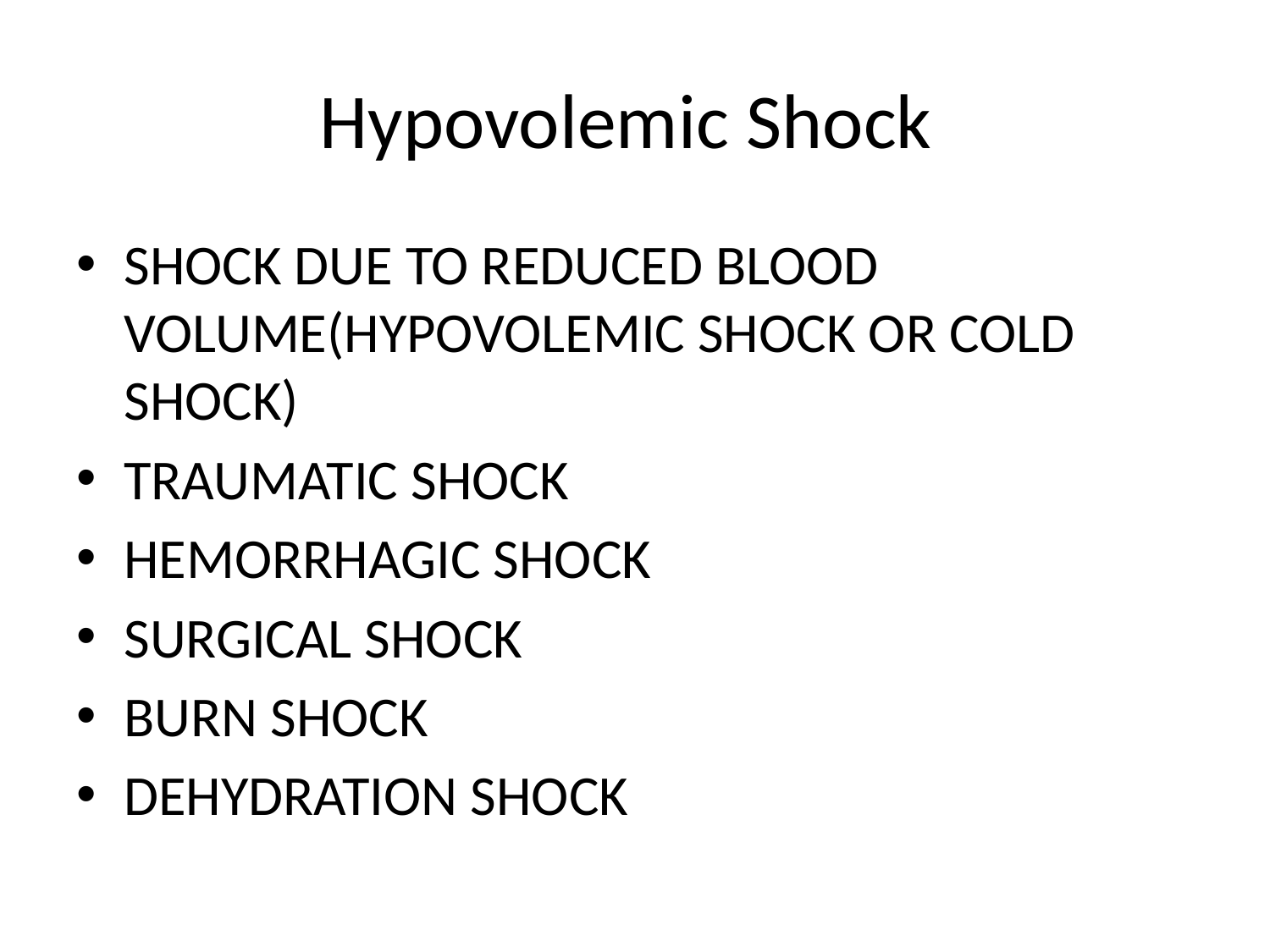

# Hypovolemic Shock
SHOCK DUE TO REDUCED BLOOD VOLUME(HYPOVOLEMIC SHOCK OR COLD SHOCK)
TRAUMATIC SHOCK
HEMORRHAGIC SHOCK
SURGICAL SHOCK
BURN SHOCK
DEHYDRATION SHOCK